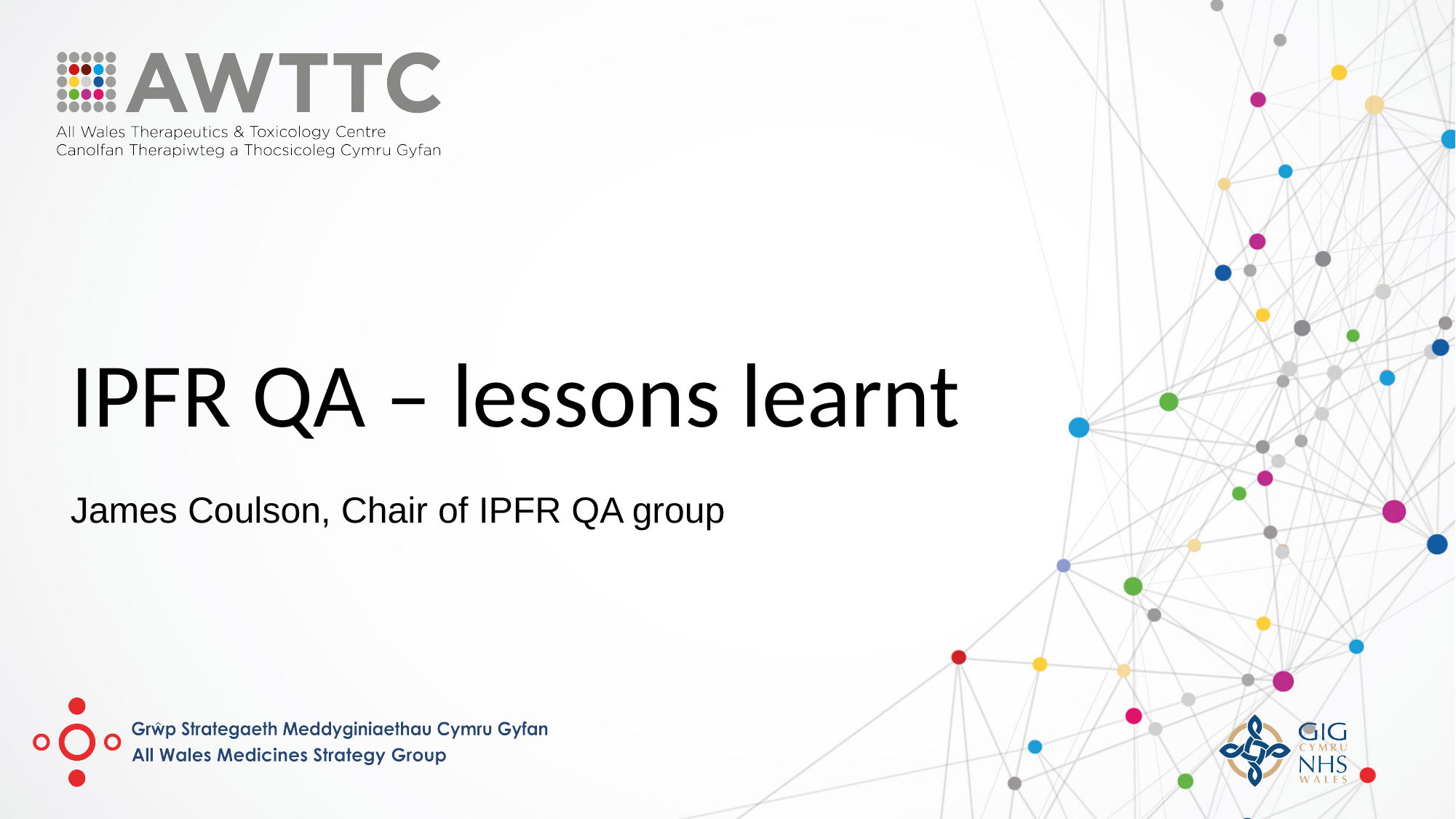

# IPFR QA – lessons learnt
James Coulson, Chair of IPFR QA group